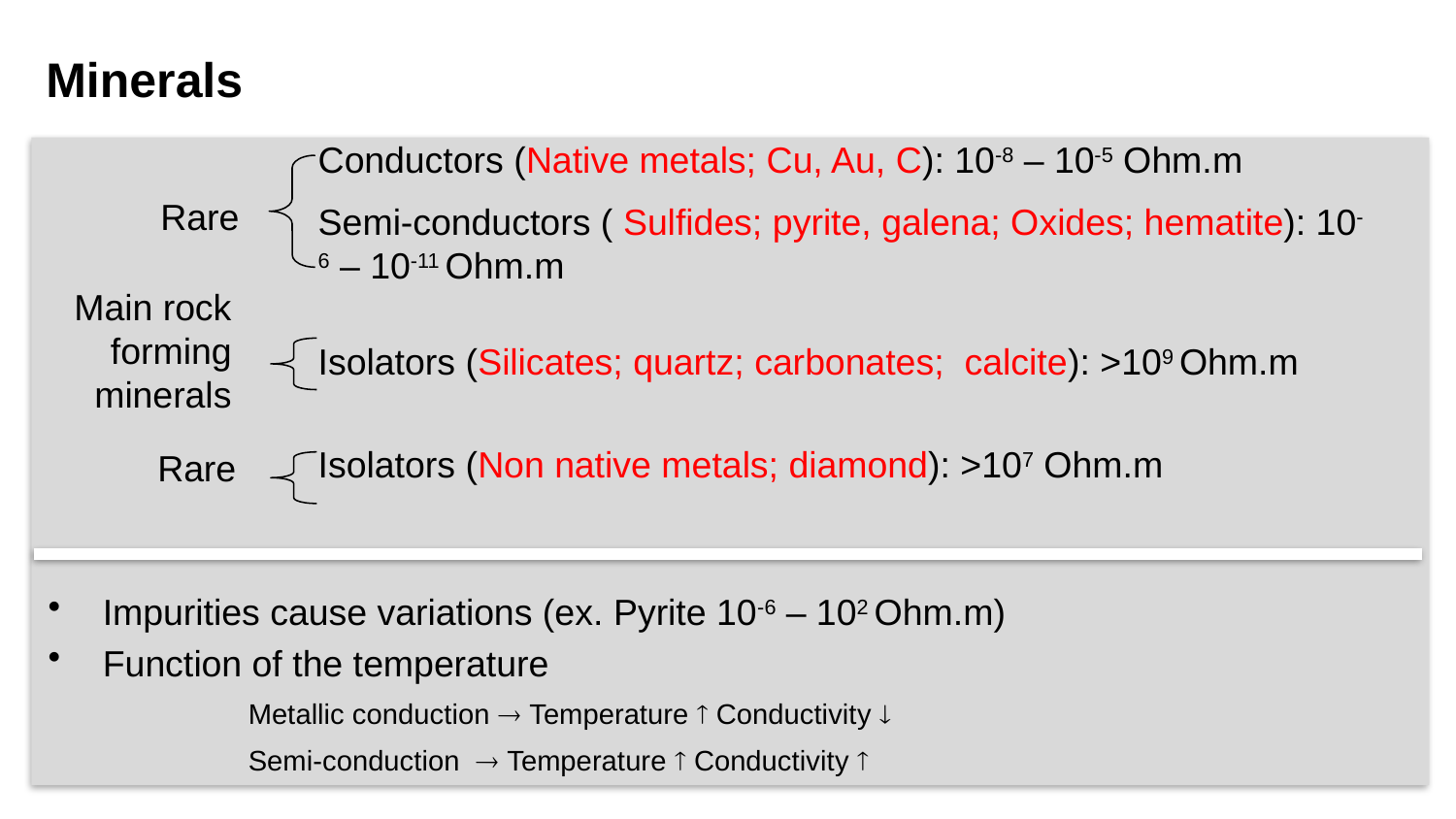

# Minerals

Conductors (Native metals; Cu, Au, C): 10-8 – 10-5 Ohm.m
Semi-conductors ( Sulfides; pyrite, galena; Oxides; hematite): 10-6 – 10-11 Ohm.m
Isolators (Silicates; quartz; carbonates;  calcite): >109 Ohm.m

Isolators (Non native metals; diamond): >107 Ohm.m

Rare
Main rock forming minerals

Rare

Impurities cause variations (ex. Pyrite 10-6 – 102 Ohm.m)
Function of the temperature
		Metallic conduction → Temperature ↑ Conductivity ↓
		Semi-conduction  → Temperature ↑ Conductivity ↑